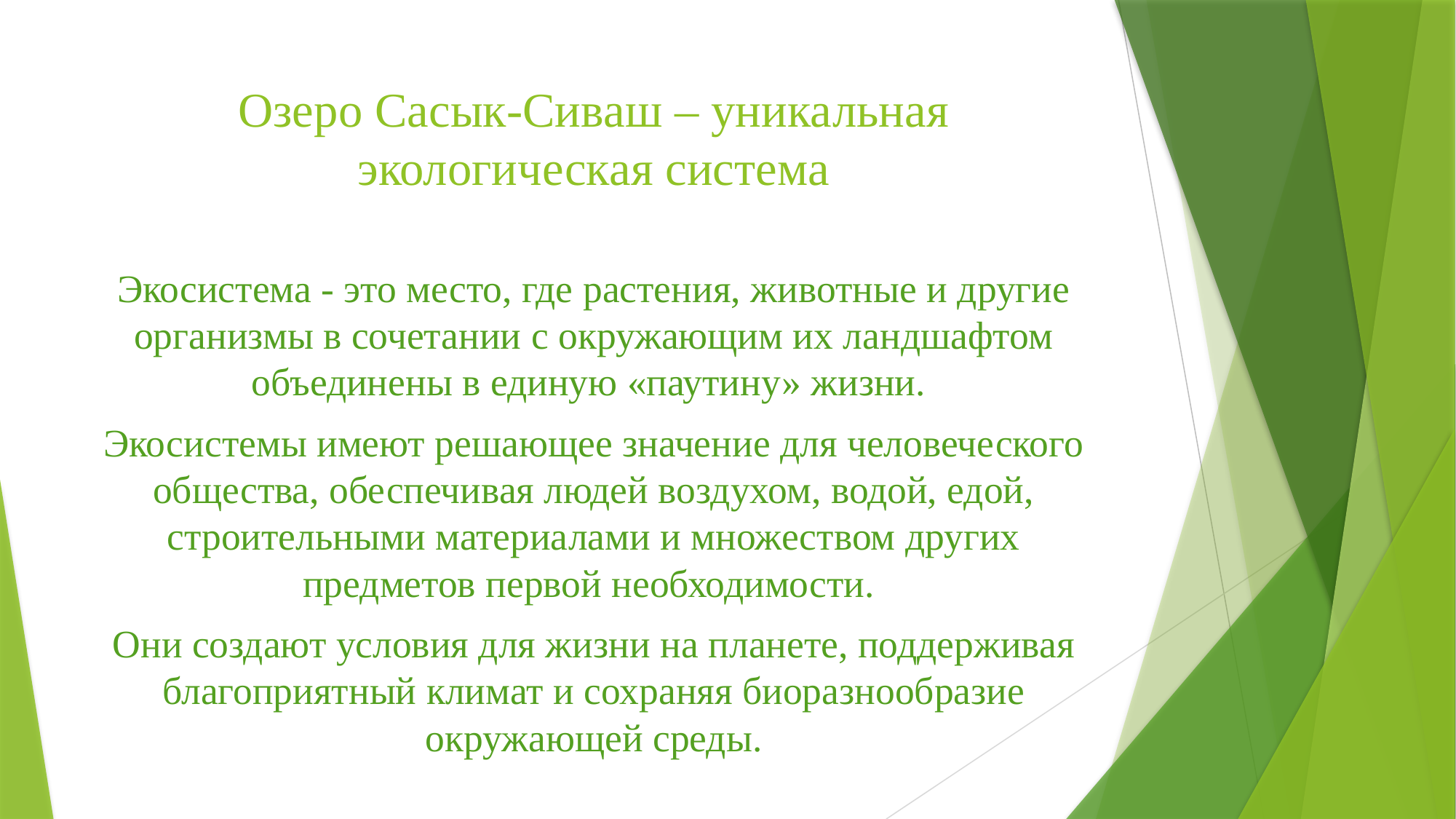

# Озеро Сасык-Сиваш – уникальная экологическая система
Экосистема - это место, где растения, животные и другие организмы в сочетании с окружающим их ландшафтом объединены в единую «паутину» жизни.
Экосистемы имеют решающее значение для человеческого общества, обеспечивая людей воздухом, водой, едой, строительными материалами и множеством других предметов первой необходимости.
Они создают условия для жизни на планете, поддерживая благоприятный климат и сохраняя биоразнообразие окружающей среды.